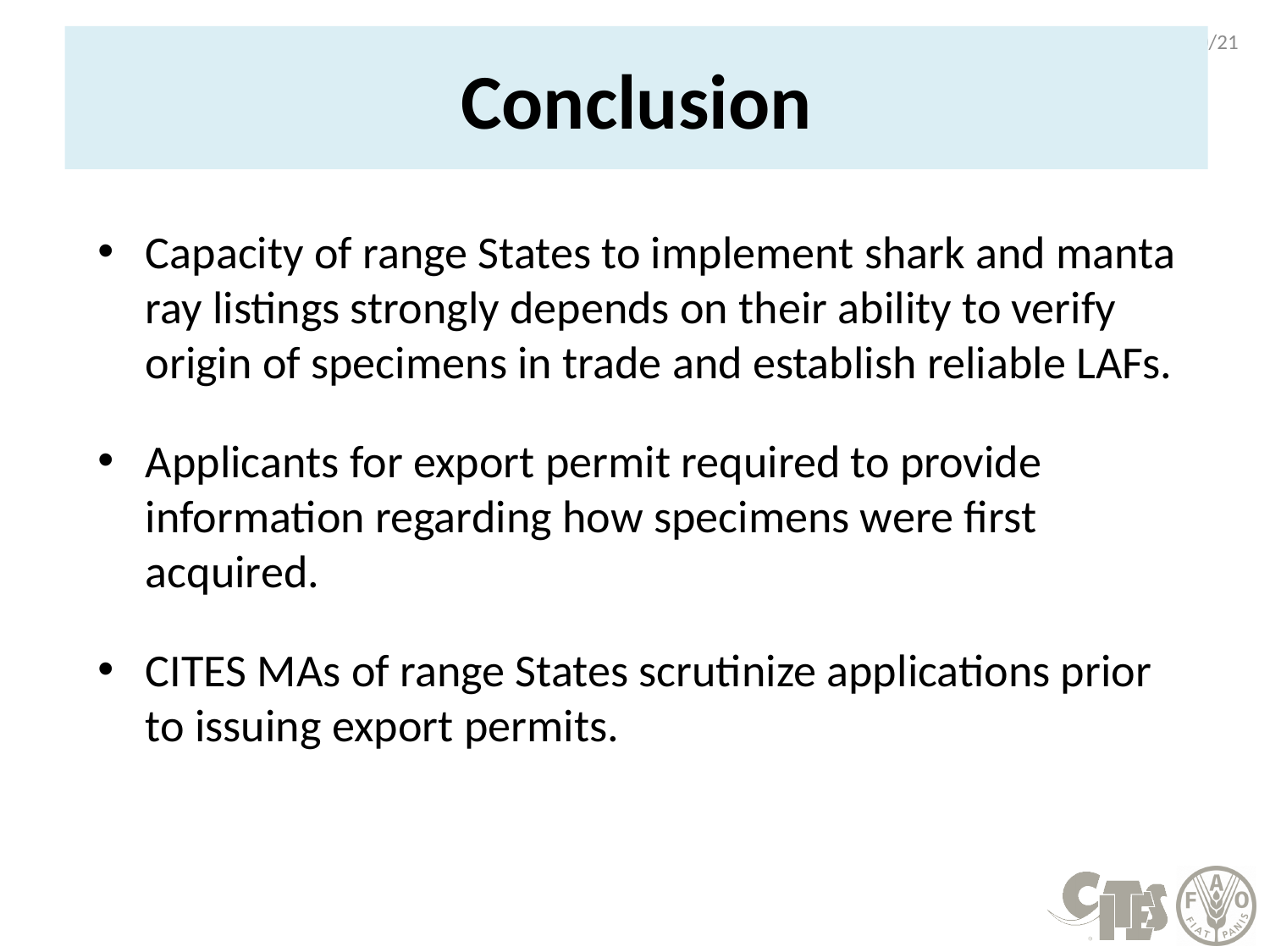

20
# Conclusion
Capacity of range States to implement shark and manta ray listings strongly depends on their ability to verify origin of specimens in trade and establish reliable LAFs.

Applicants for export permit required to provide information regarding how specimens were first acquired.

CITES MAs of range States scrutinize applications prior to issuing export permits.